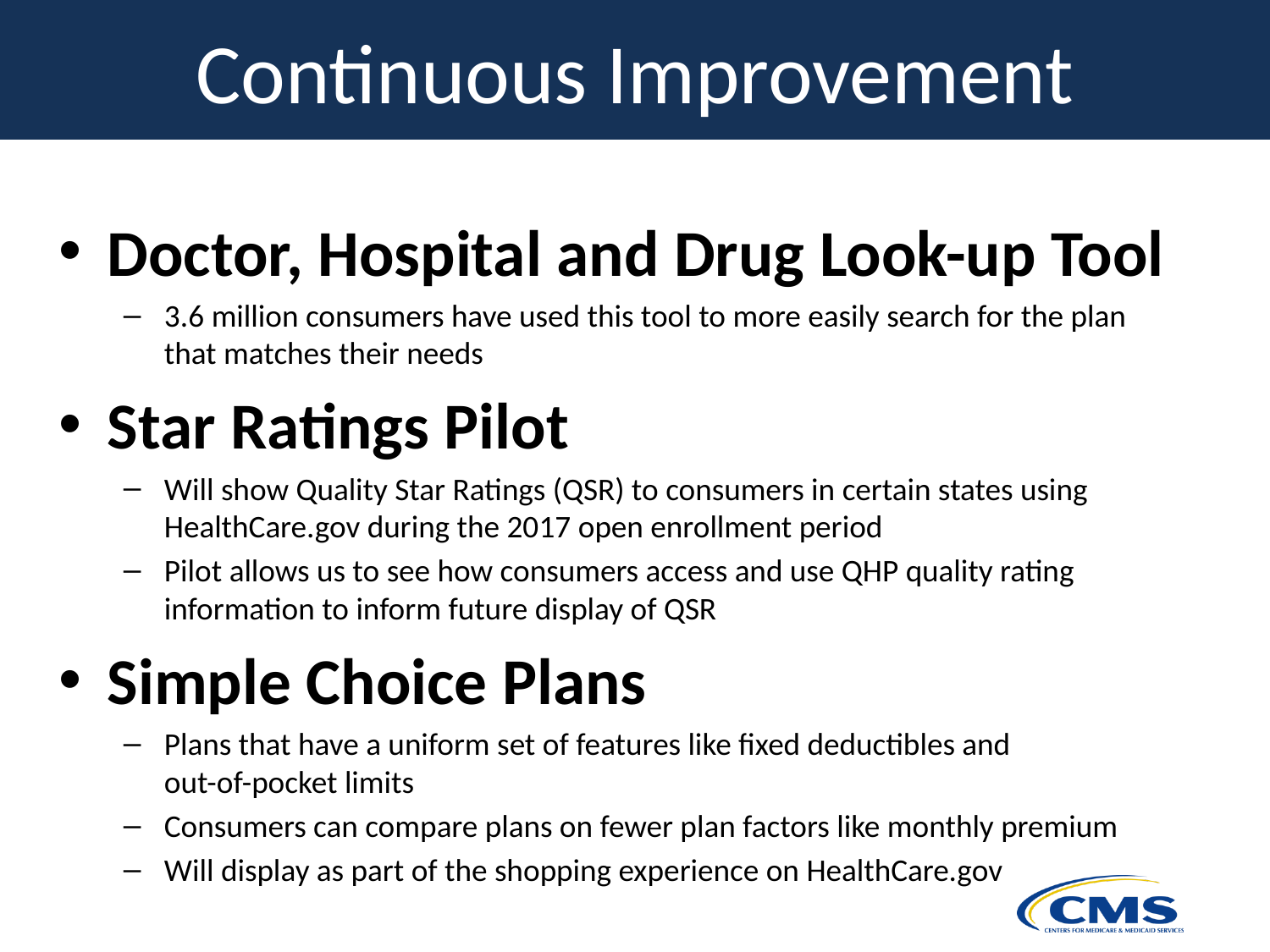

# Continuous Improvement
Doctor, Hospital and Drug Look-up Tool
3.6 million consumers have used this tool to more easily search for the plan
that matches their needs
Star Ratings Pilot
Will show Quality Star Ratings (QSR) to consumers in certain states using HealthCare.gov during the 2017 open enrollment period
Pilot allows us to see how consumers access and use QHP quality rating information to inform future display of QSR
Simple Choice Plans
Plans that have a uniform set of features like fixed deductibles and
out-of-pocket limits
Consumers can compare plans on fewer plan factors like monthly premium
Will display as part of the shopping experience on HealthCare.gov